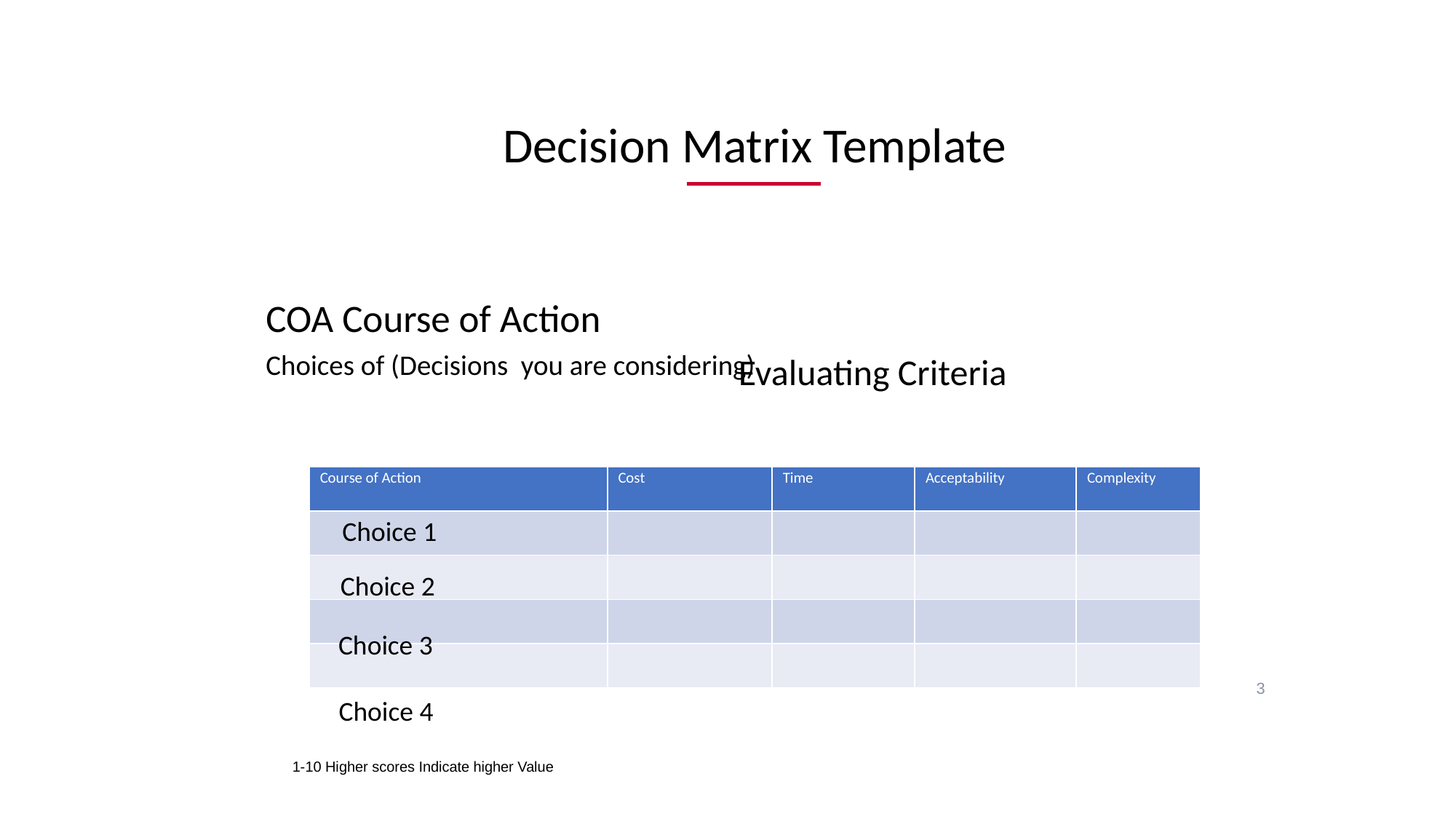

# Decision Matrix Template
COA Course of Action
Choices of (Decisions  you are considering)
Evaluating Criteria
| Course of Action | Cost | Time | Acceptability | Complexity |
| --- | --- | --- | --- | --- |
|  |  |  |  |  |
|  |  |  |  |  |
|  |  |  |  |  |
|  |  |  |  |  |
Choice 1
Choice 2
Choice 3
3
Choice 4
1-10 Higher scores Indicate higher Value